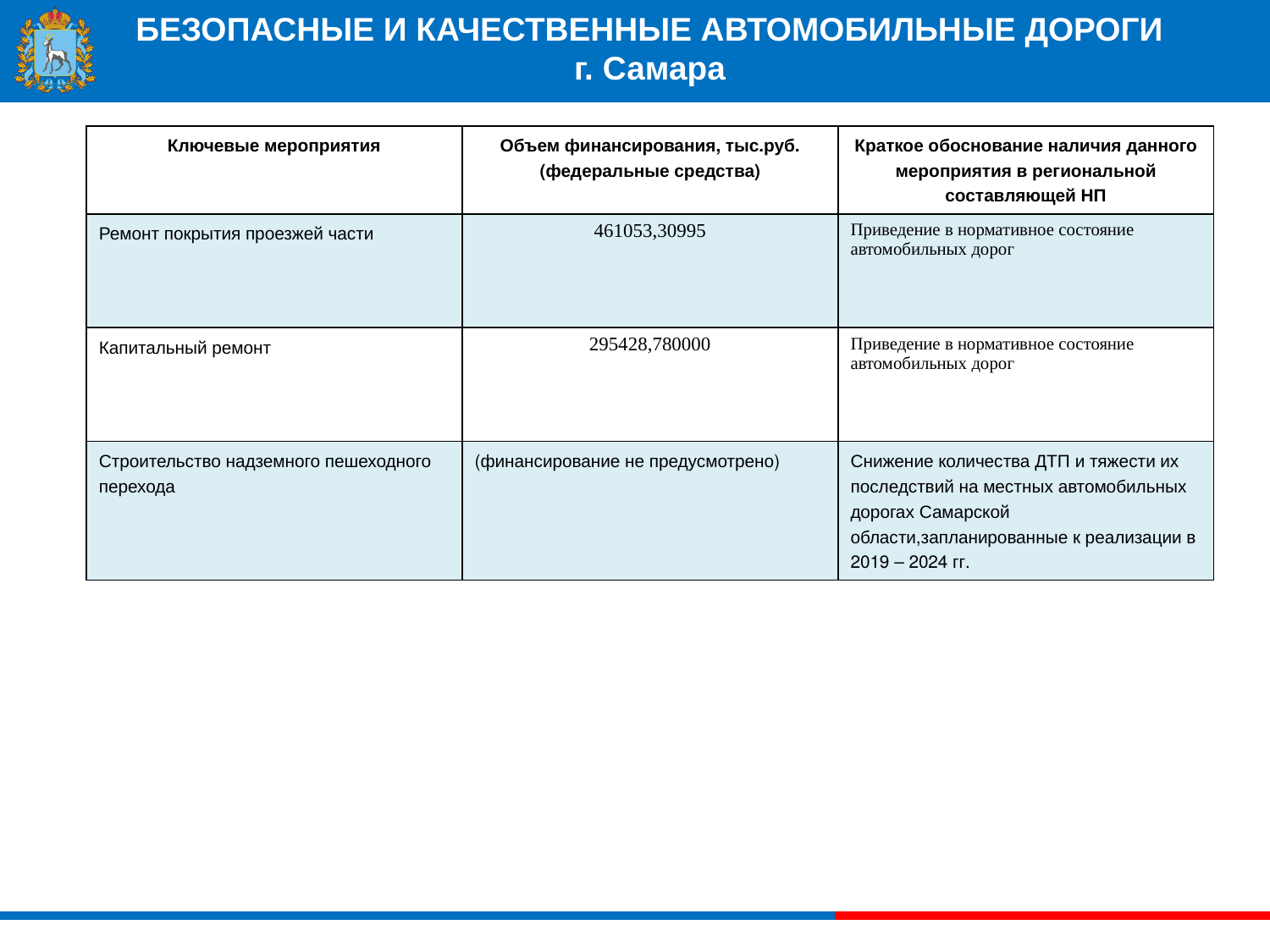

# БЕЗОПАСНЫЕ И КАЧЕСТВЕННЫЕ АВТОМОБИЛЬНЫЕ ДОРОГИ г. Самара
| Ключевые мероприятия | Объем финансирования, тыс.руб. (федеральные средства) | Краткое обоснование наличия данного мероприятия в региональной составляющей НП |
| --- | --- | --- |
| Ремонт покрытия проезжей части | 461053,30995 | Приведение в нормативное состояние автомобильных дорог |
| Капитальный ремонт | 295428,780000 | Приведение в нормативное состояние автомобильных дорог |
| Строительство надземного пешеходного перехода | (финансирование не предусмотрено) | Снижение количества ДТП и тяжести их последствий на местных автомобильных дорогах Самарской области,запланированные к реализации в 2019 – 2024 гг. |